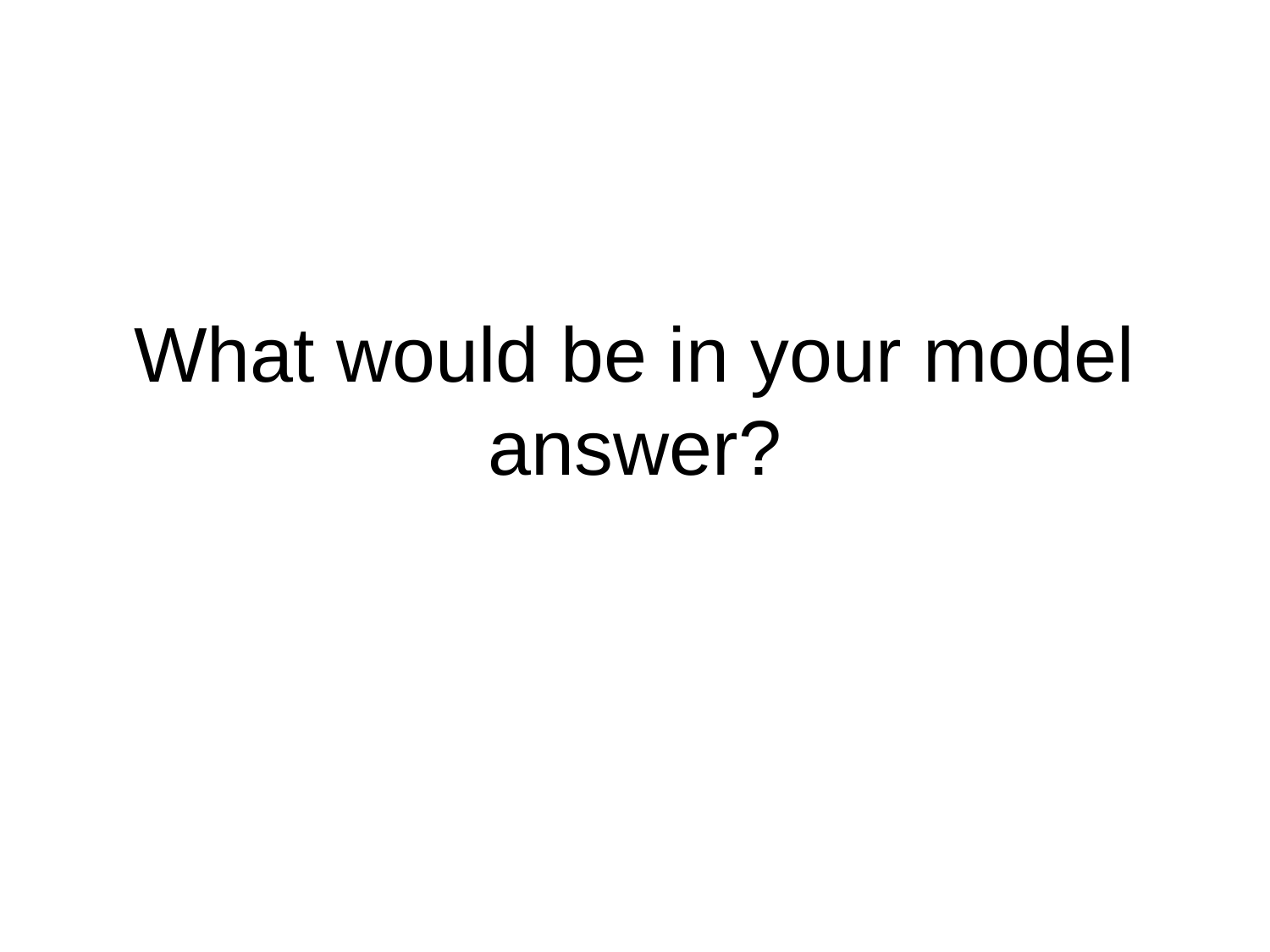

# What would be in your model answer?